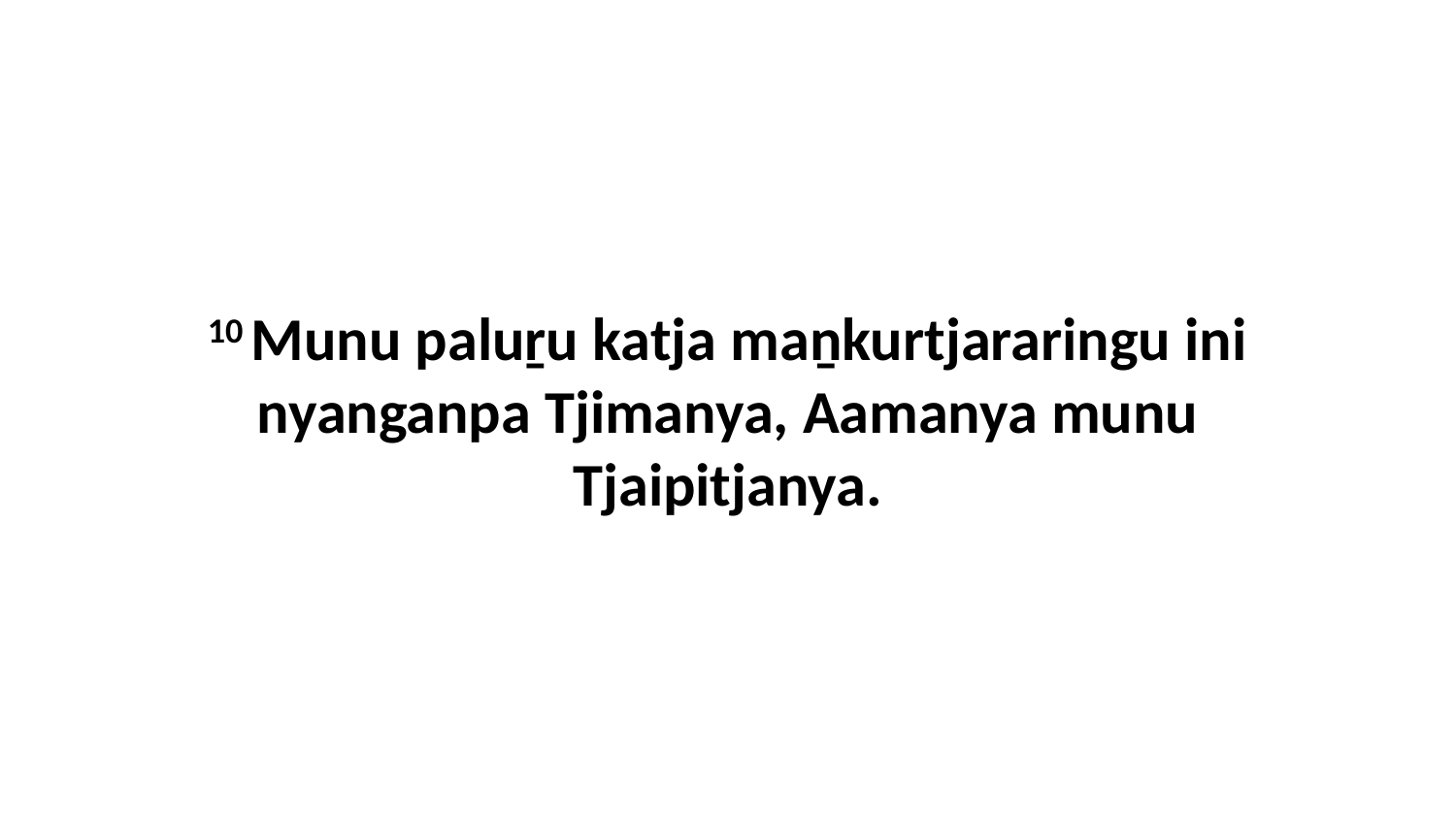

10 Munu paluṟu katja maṉkurtjararingu ini nyanganpa Tjimanya, Aamanya munu Tjaipitjanya.